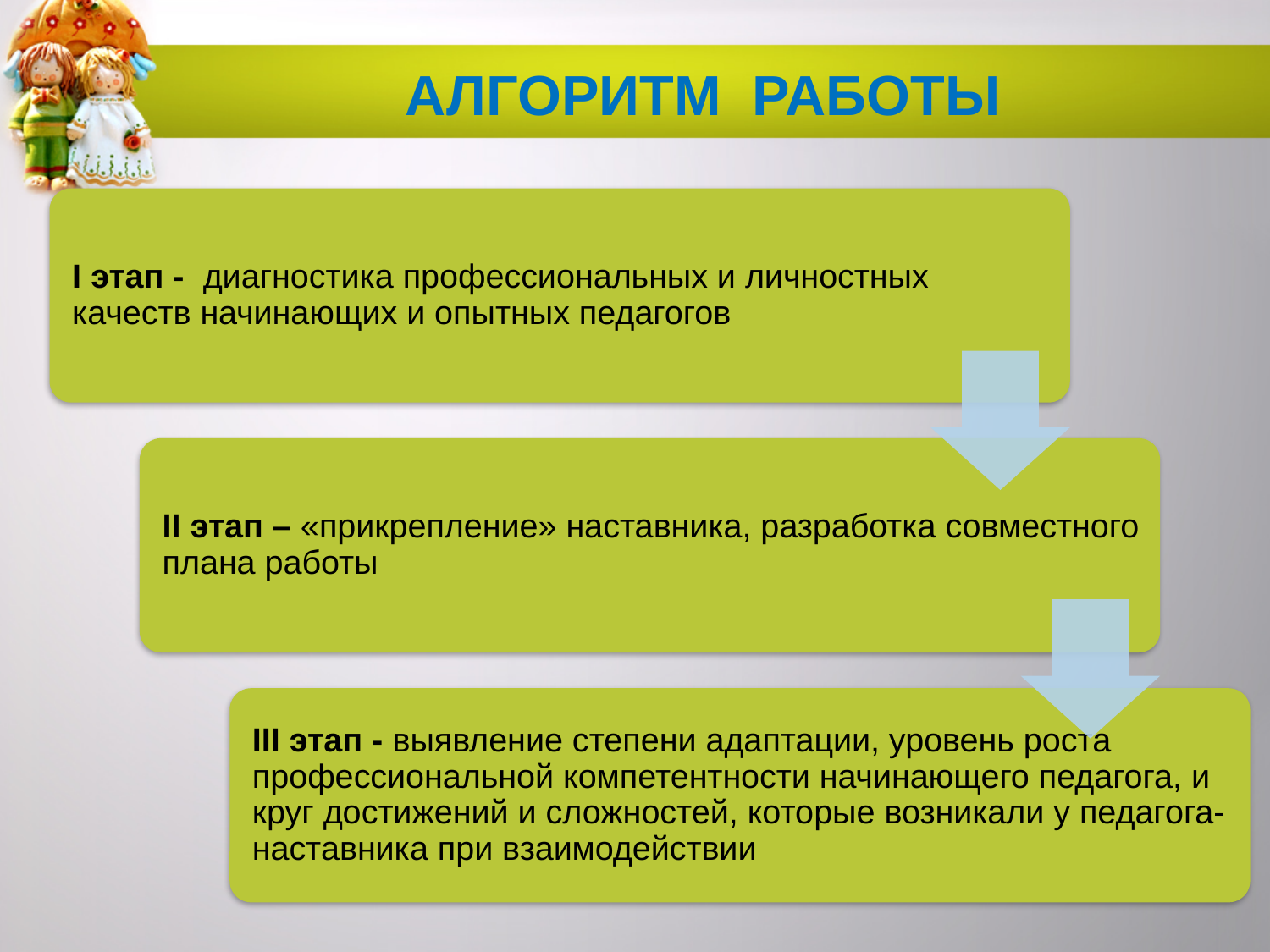

# Алгоритм  работы
I этап -  диагностика профессиональных и личностных качеств начинающих и опытных педагогов
II этап – «прикрепление» наставника, разработка совместного плана работы
III этап - выявление степени адаптации, уровень роста профессиональной компетентности начинающего педагога, и круг достижений и сложностей, которые возникали у педагога-наставника при взаимодействии